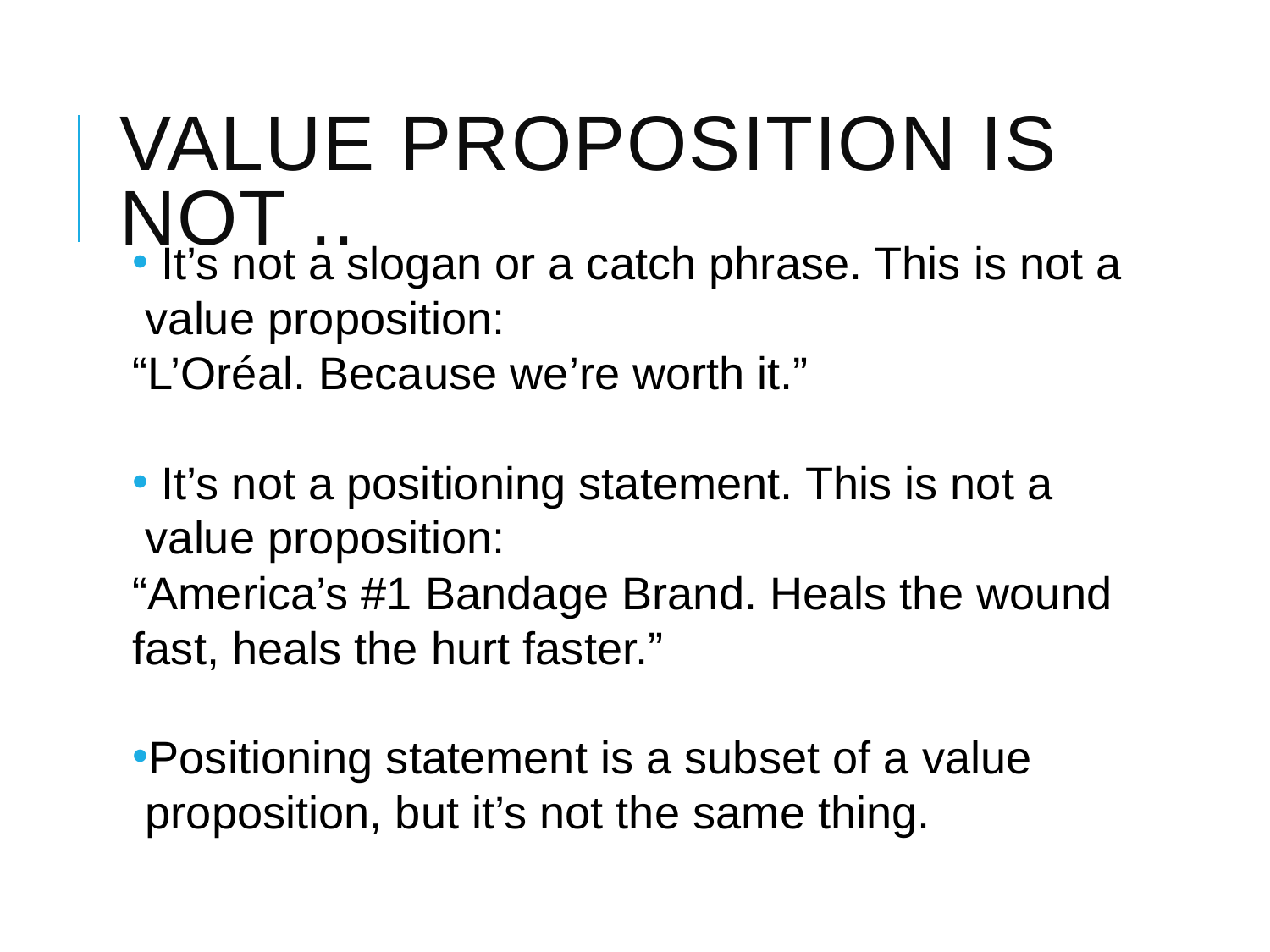

# Value proposition is not ..
 It’s not a slogan or a catch phrase. This is not a value proposition:
“L’Oréal. Because we’re worth it.”

 It’s not a positioning statement. This is not a value proposition:
“America’s #1 Bandage Brand. Heals the wound fast, heals the hurt faster.”

Positioning statement is a subset of a value proposition, but it’s not the same thing.